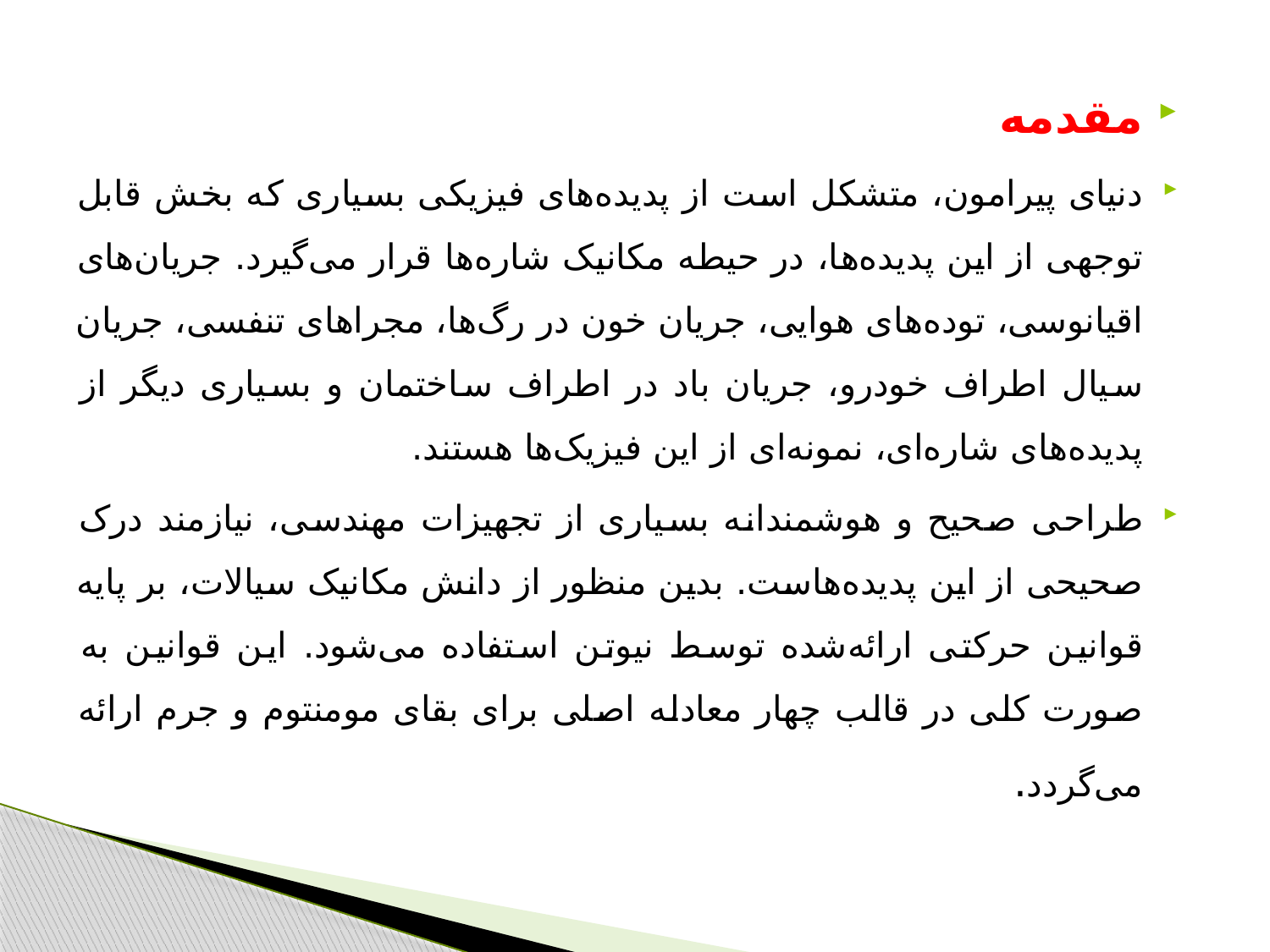

مقدمه
دنیای پیرامون، متشکل است از پدیده‌های فیزیکی بسیاری که بخش قابل توجهی از این پدیده‌ها، در حیطه مکانیک شاره‌ها قرار می‌گیرد. جریان‌های اقیانوسی، توده‌های هوایی، جریان خون در رگ‌ها، مجراهای تنفسی، جریان سیال اطراف خودرو، جریان باد در اطراف ساختمان و بسیاری دیگر از پدیده‌های شاره‌ای، نمونه‌ای از این فیزیک‌ها هستند.
طراحی صحیح و هوشمندانه بسیاری از تجهیزات مهندسی، نیازمند درک صحیحی از این پدیده‌هاست. بدین منظور از دانش مکانیک سیالات، بر پایه قوانین حرکتی ارائه‌شده توسط نیوتن استفاده می‌شود. این قوانین به صورت کلی در قالب چهار معادله اصلی برای بقای مومنتوم و جرم ارائه می‌گردد.

#